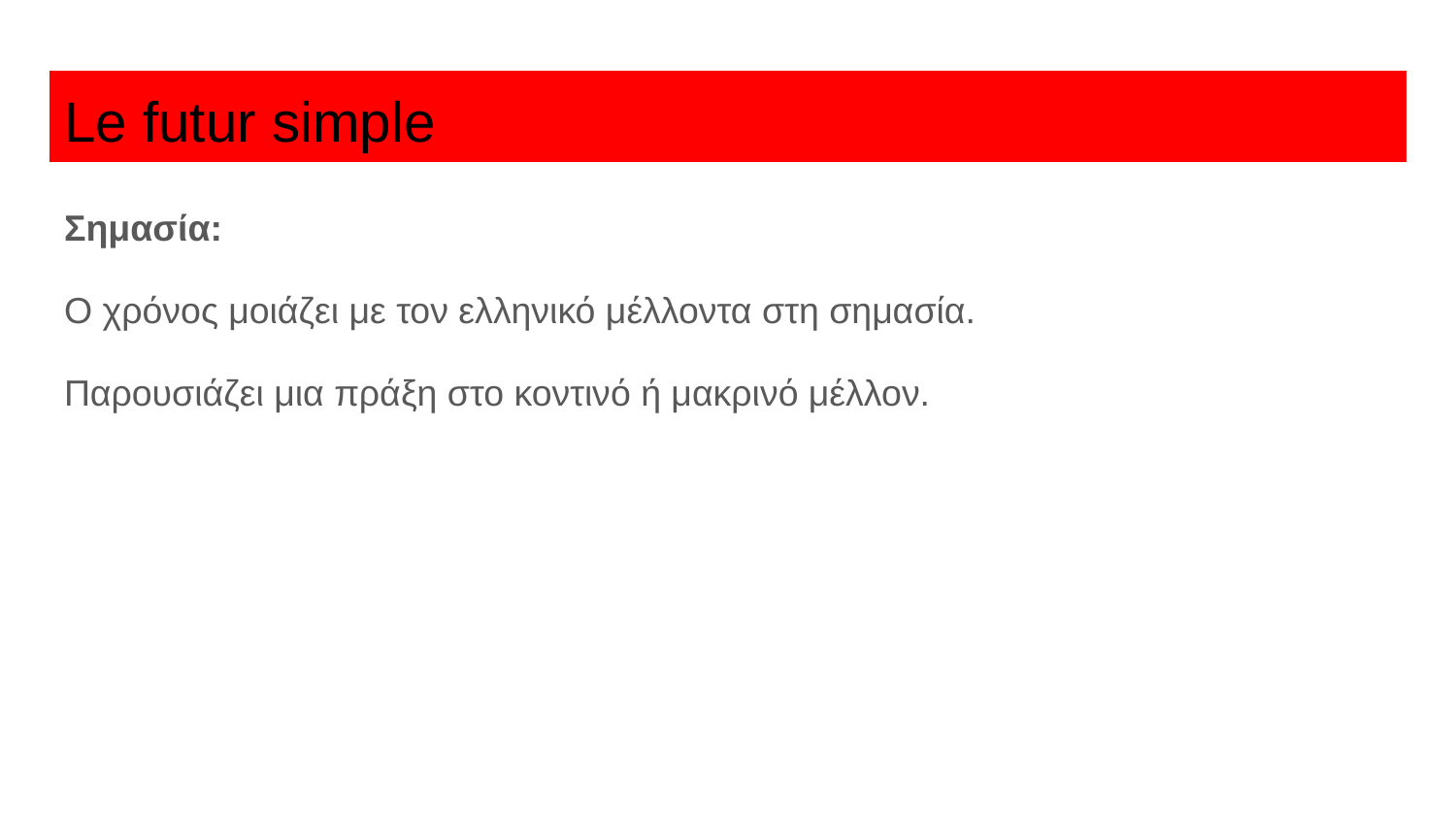

# Le futur simple
Σημασία:
Ο χρόνος μοιάζει με τον ελληνικό μέλλοντα στη σημασία.
Παρουσιάζει μια πράξη στο κοντινό ή μακρινό μέλλον.